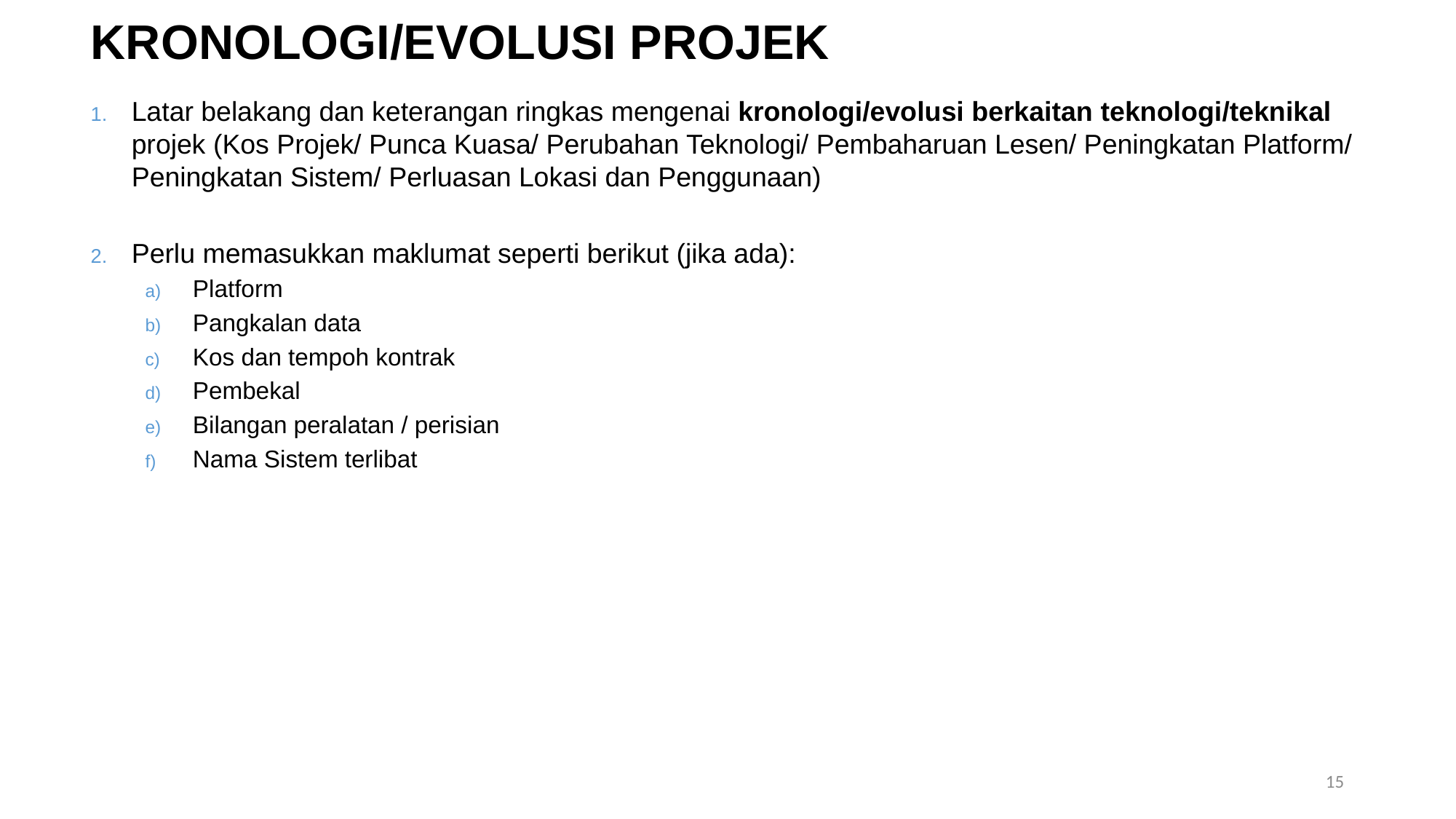

KRONOLOGI/EVOLUSI PROJEK
Latar belakang dan keterangan ringkas mengenai kronologi/evolusi berkaitan teknologi/teknikal projek (Kos Projek/ Punca Kuasa/ Perubahan Teknologi/ Pembaharuan Lesen/ Peningkatan Platform/ Peningkatan Sistem/ Perluasan Lokasi dan Penggunaan)

Perlu memasukkan maklumat seperti berikut (jika ada):
Platform
Pangkalan data
Kos dan tempoh kontrak
Pembekal
Bilangan peralatan / perisian
Nama Sistem terlibat

15